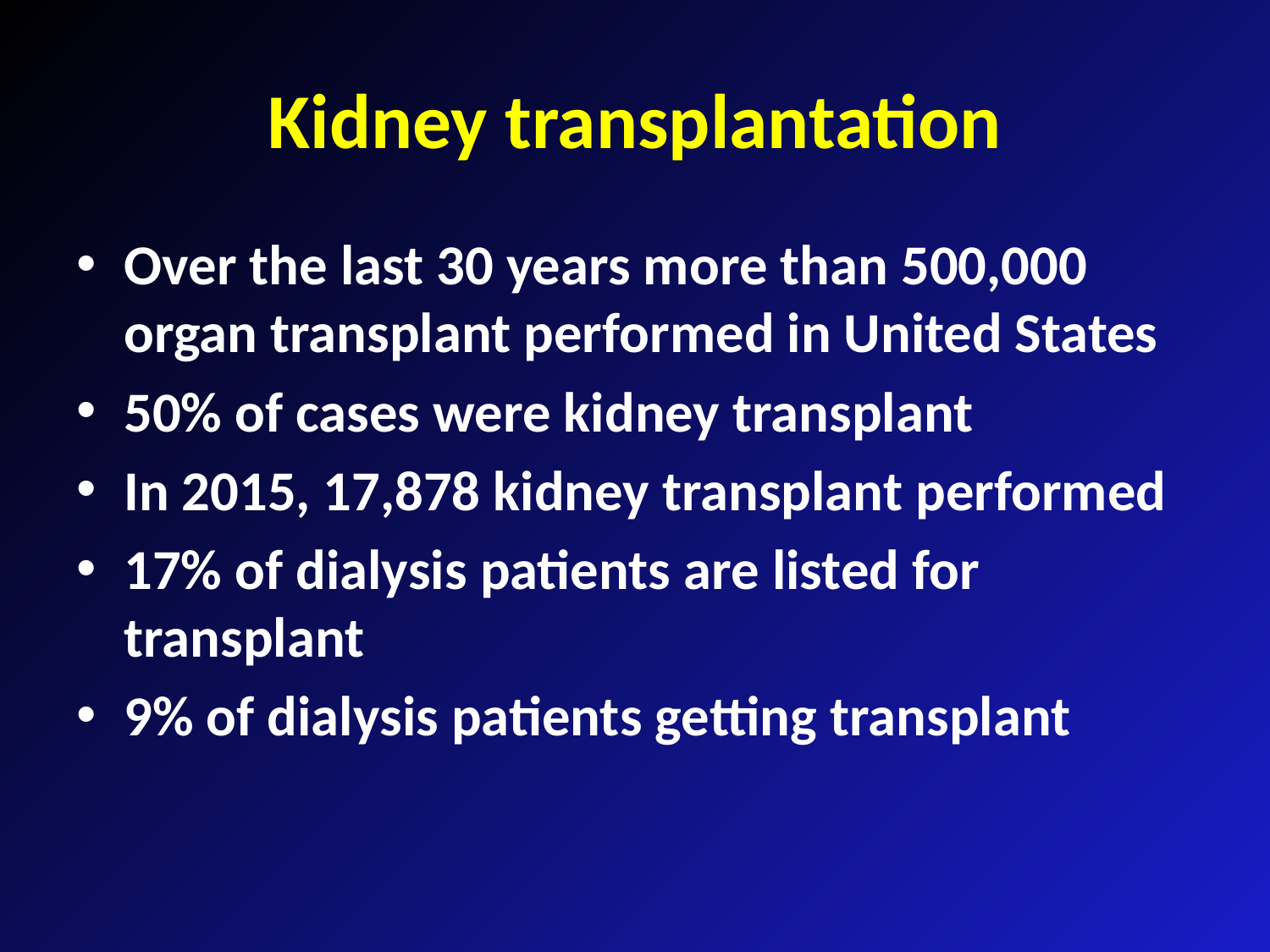

# Kidney transplantation
Over the last 30 years more than 500,000 organ transplant performed in United States
50% of cases were kidney transplant
In 2015, 17,878 kidney transplant performed
17% of dialysis patients are listed for transplant
9% of dialysis patients getting transplant